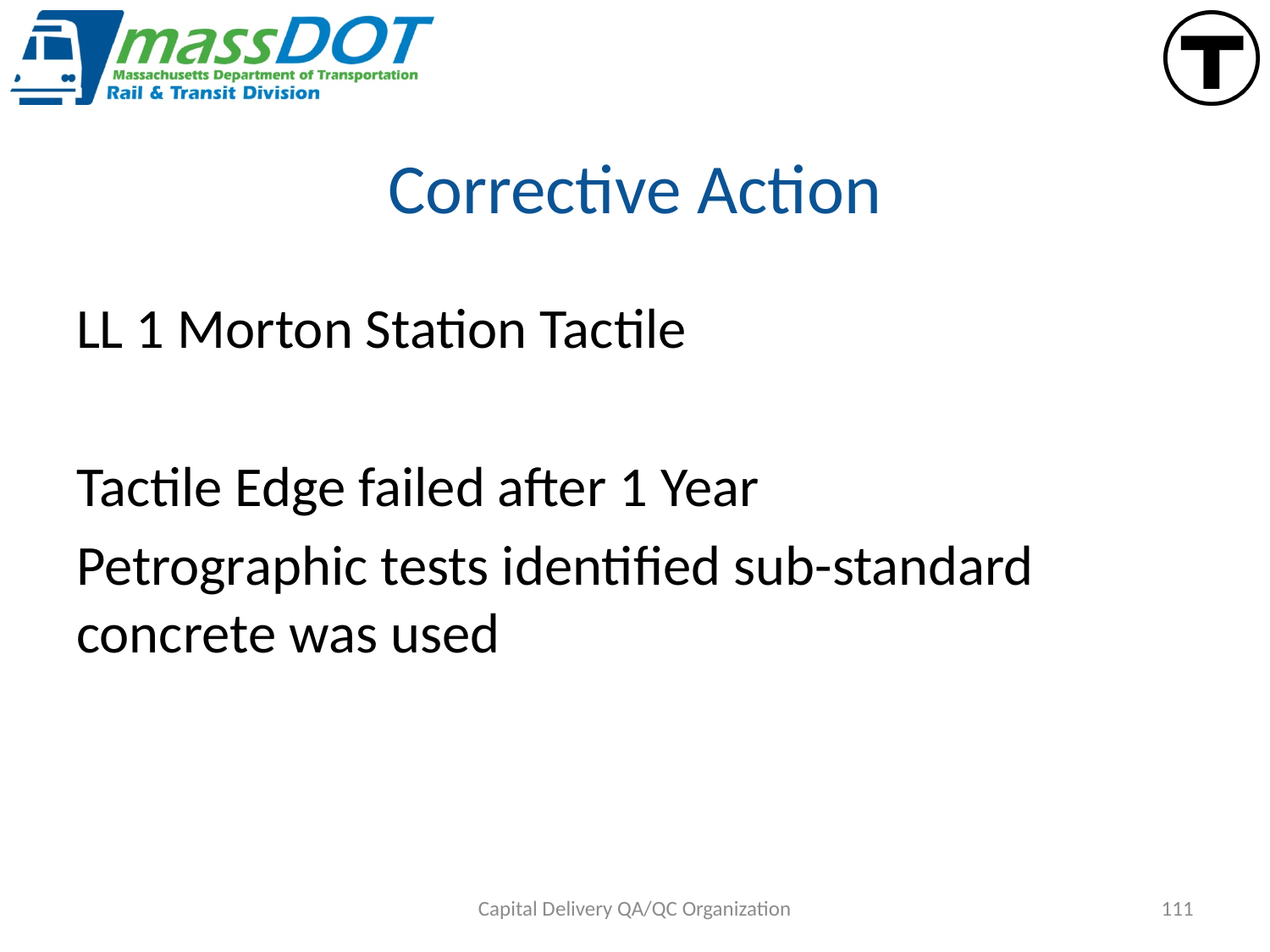

# Corrective Action
LL 1 Morton Station Tactile

Tactile Edge failed after 1 Year
Petrographic tests identified sub-standard concrete was used
Capital Delivery QA/QC Organization
111